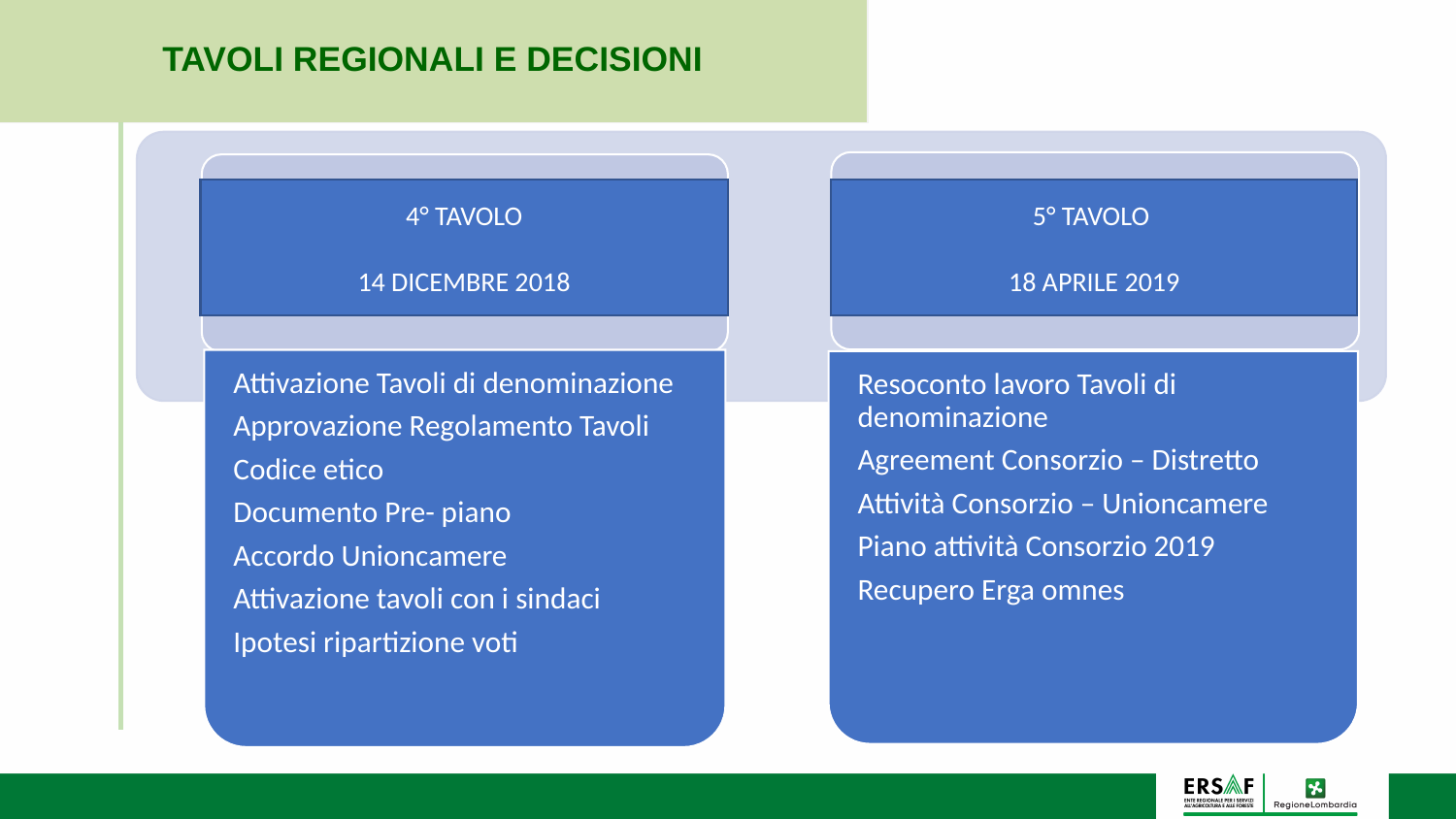

TAVOLI REGIONALI E DECISIONI

Attivazione Tavoli di denominazione
Approvazione Regolamento Tavoli
Codice etico
Documento Pre- piano
Accordo Unioncamere
Attivazione tavoli con i sindaci
Ipotesi ripartizione voti

Resoconto lavoro Tavoli di denominazione
Agreement Consorzio – Distretto
Attività Consorzio – Unioncamere
Piano attività Consorzio 2019
Recupero Erga omnes
4° TAVOLO

14 DICEMBRE 2018
5° TAVOLO

18 APRILE 2019